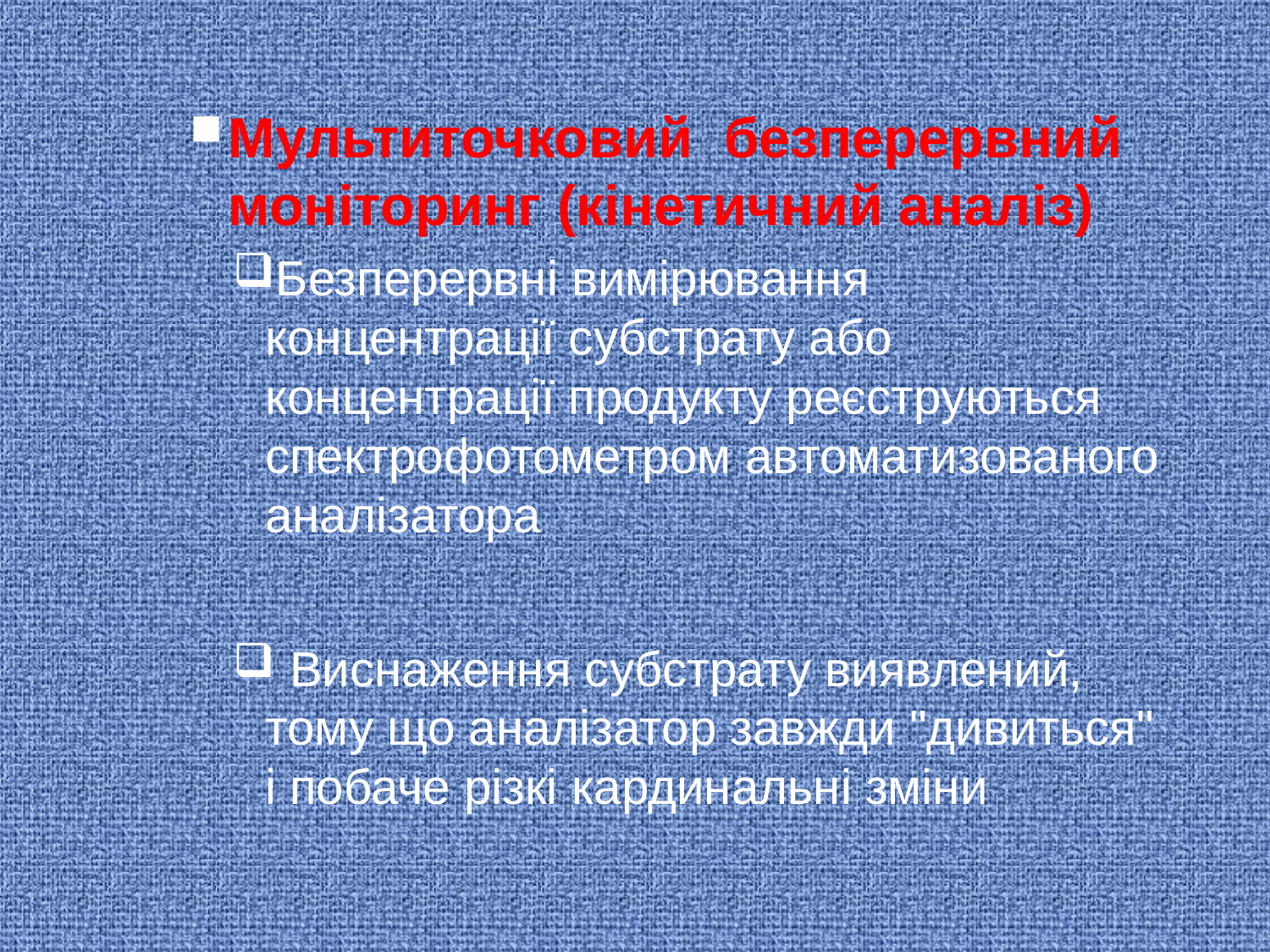

Мультиточковий  безперервний моніторинг (кінетичний аналіз)
Безперервні вимірювання концентрації субстрату або концентрації продукту реєструються спектрофотометром автоматизованого аналізатора

 Виснаження субстрату виявлений, тому що аналізатор завжди "дивиться" і побаче різкі кардинальні зміни
7